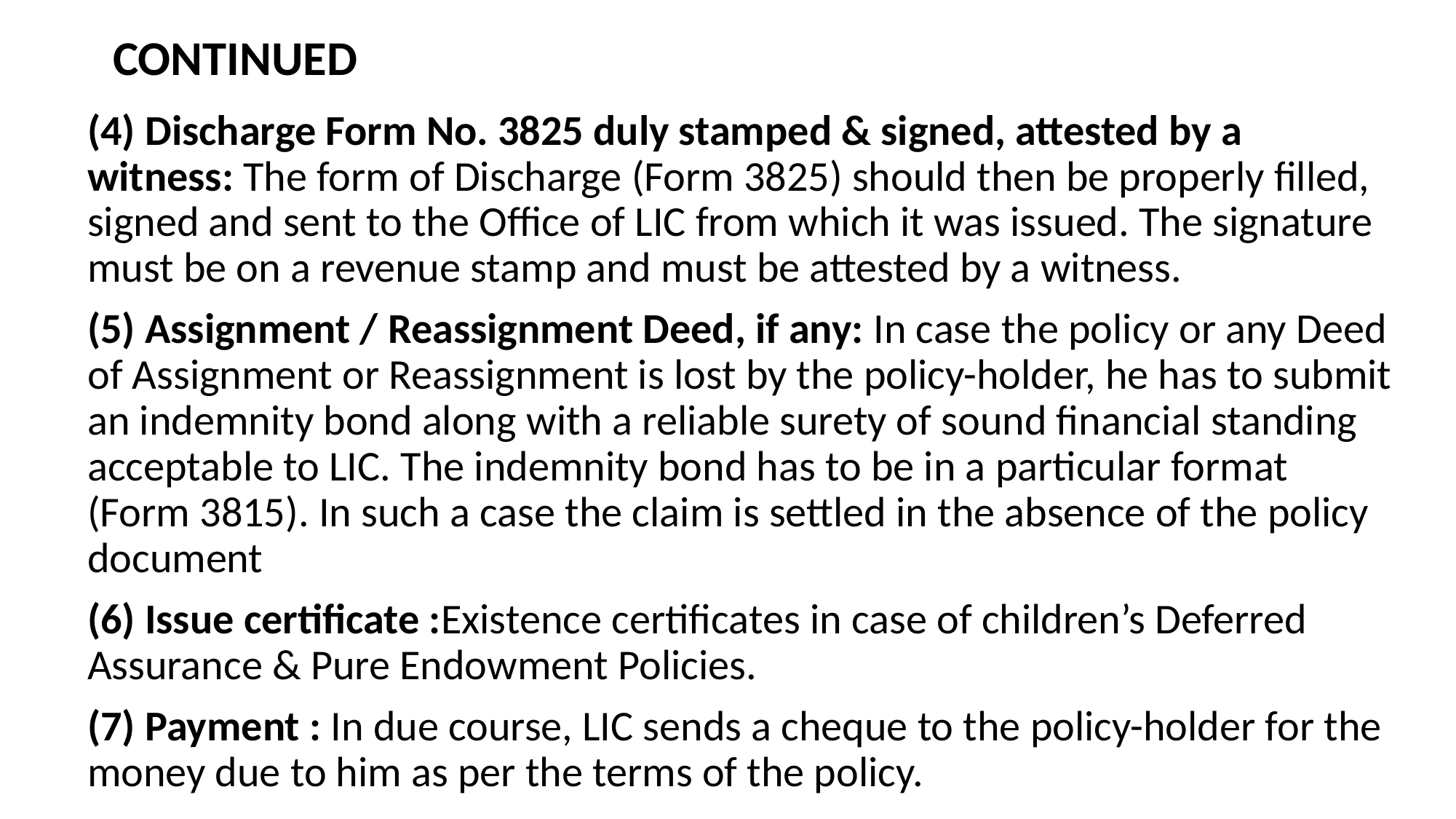

# CONTINUED
(4) Discharge Form No. 3825 duly stamped & signed, attested by a witness: The form of Discharge (Form 3825) should then be properly filled, signed and sent to the Office of LIC from which it was issued. The signature must be on a revenue stamp and must be attested by a witness.
(5) Assignment / Reassignment Deed, if any: In case the policy or any Deed of Assignment or Reassignment is lost by the policy-holder, he has to submit an indemnity bond along with a reliable surety of sound financial standing acceptable to LIC. The indemnity bond has to be in a particular format (Form 3815). In such a case the claim is settled in the absence of the policy document
(6) Issue certificate :Existence certificates in case of children’s Deferred Assurance & Pure Endowment Policies.
(7) Payment : In due course, LIC sends a cheque to the policy-holder for the money due to him as per the terms of the policy.